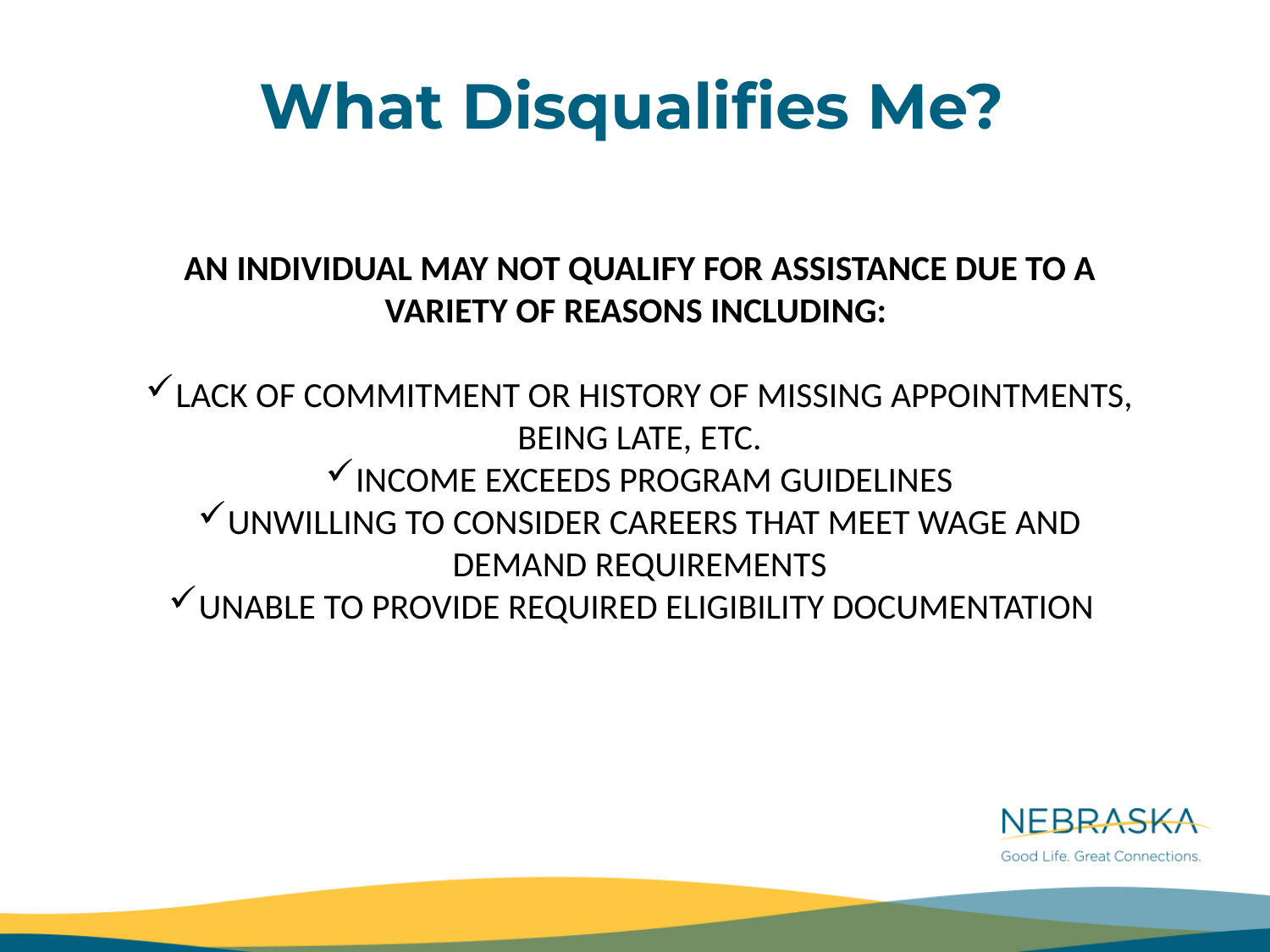

What Disqualifies Me?
AN INDIVIDUAL MAY NOT QUALIFY FOR ASSISTANCE DUE TO A VARIETY OF REASONS INCLUDING:

LACK OF COMMITMENT OR HISTORY OF MISSING APPOINTMENTS, BEING LATE, ETC.
INCOME EXCEEDS PROGRAM GUIDELINES
UNWILLING TO CONSIDER CAREERS THAT MEET WAGE AND DEMAND REQUIREMENTS
UNABLE TO PROVIDE REQUIRED ELIGIBILITY DOCUMENTATION